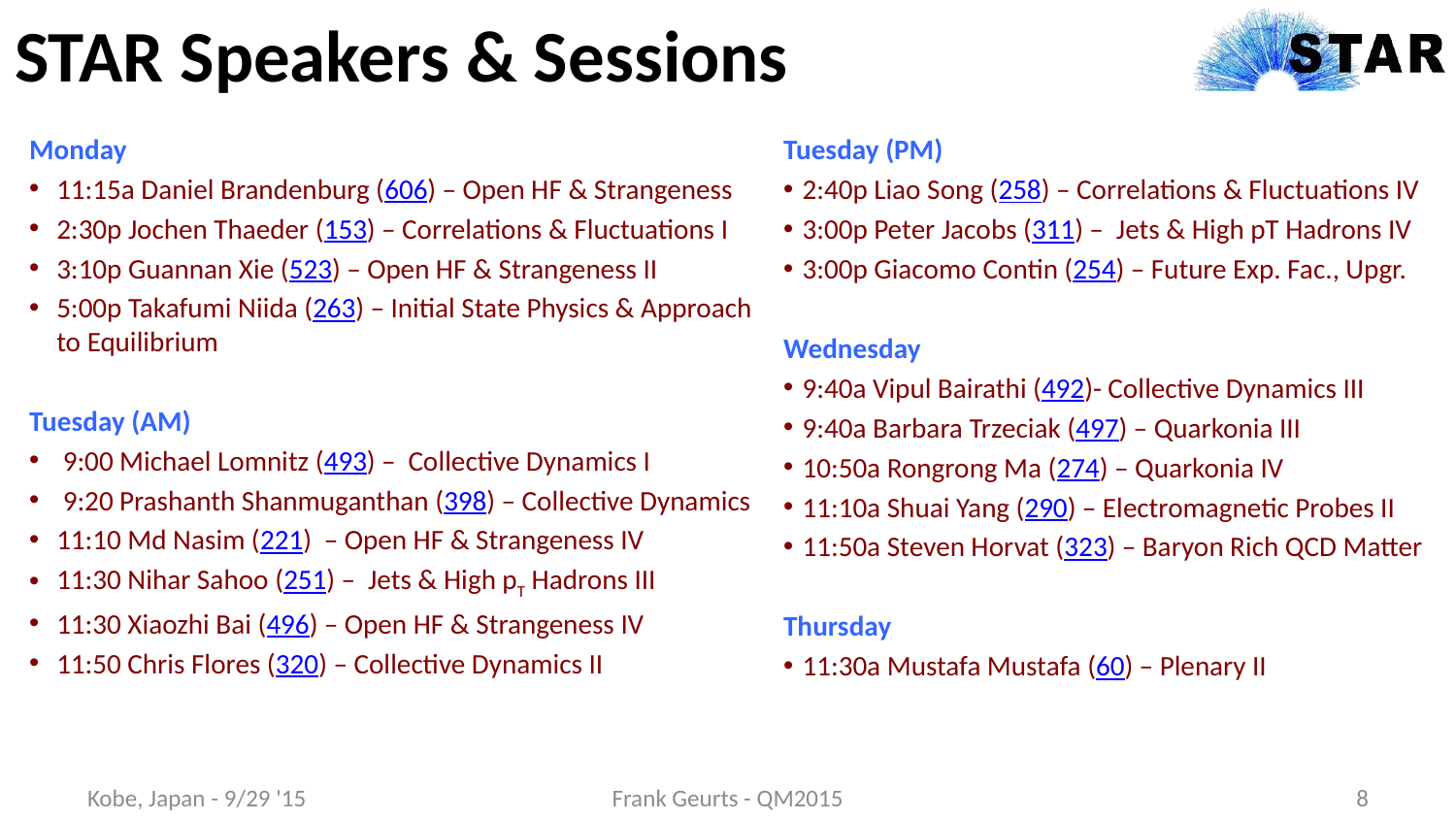

# STAR Speakers & Sessions
Monday
11:15a Daniel Brandenburg (606) – Open HF & Strangeness
2:30p Jochen Thaeder (153) – Correlations & Fluctuations I
3:10p Guannan Xie (523) – Open HF & Strangeness II
5:00p Takafumi Niida (263) – Initial State Physics & Approach to Equilibrium

Tuesday (AM)
 9:00 Michael Lomnitz (493) –  Collective Dynamics I
 9:20 Prashanth Shanmuganthan (398) – Collective Dynamics
11:10 Md Nasim (221)  – Open HF & Strangeness IV
11:30 Nihar Sahoo (251) –  Jets & High pT Hadrons III
11:30 Xiaozhi Bai (496) – Open HF & Strangeness IV
11:50 Chris Flores (320) – Collective Dynamics II

Tuesday (PM)
2:40p Liao Song (258) – Correlations & Fluctuations IV
3:00p Peter Jacobs (311) –  Jets & High pT Hadrons IV
3:00p Giacomo Contin (254) – Future Exp. Fac., Upgr.

Wednesday
9:40a Vipul Bairathi (492)- Collective Dynamics III
9:40a Barbara Trzeciak (497) – Quarkonia III
10:50a Rongrong Ma (274) – Quarkonia IV
11:10a Shuai Yang (290) – Electromagnetic Probes II
11:50a Steven Horvat (323) – Baryon Rich QCD Matter

Thursday
11:30a Mustafa Mustafa (60) – Plenary II

Kobe, Japan - 9/29 '15
Frank Geurts - QM2015
8